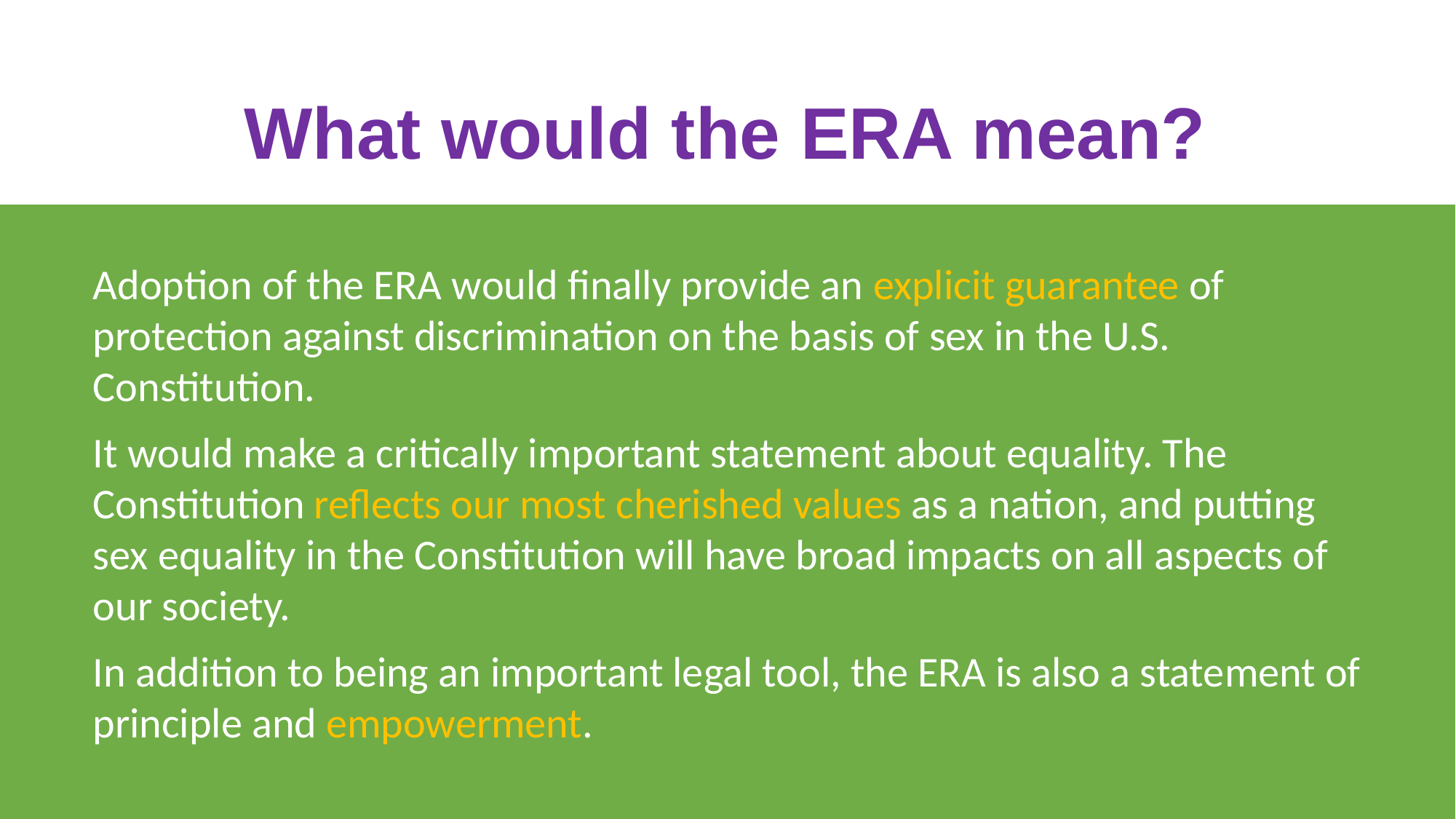

What would the ERA mean?

Adoption of the ERA would finally provide an explicit guarantee of protection against discrimination on the basis of sex in the U.S. Constitution.
It would make a critically important statement about equality. The Constitution reflects our most cherished values as a nation, and putting sex equality in the Constitution will have broad impacts on all aspects of our society.
In addition to being an important legal tool, the ERA is also a statement of principle and empowerment.